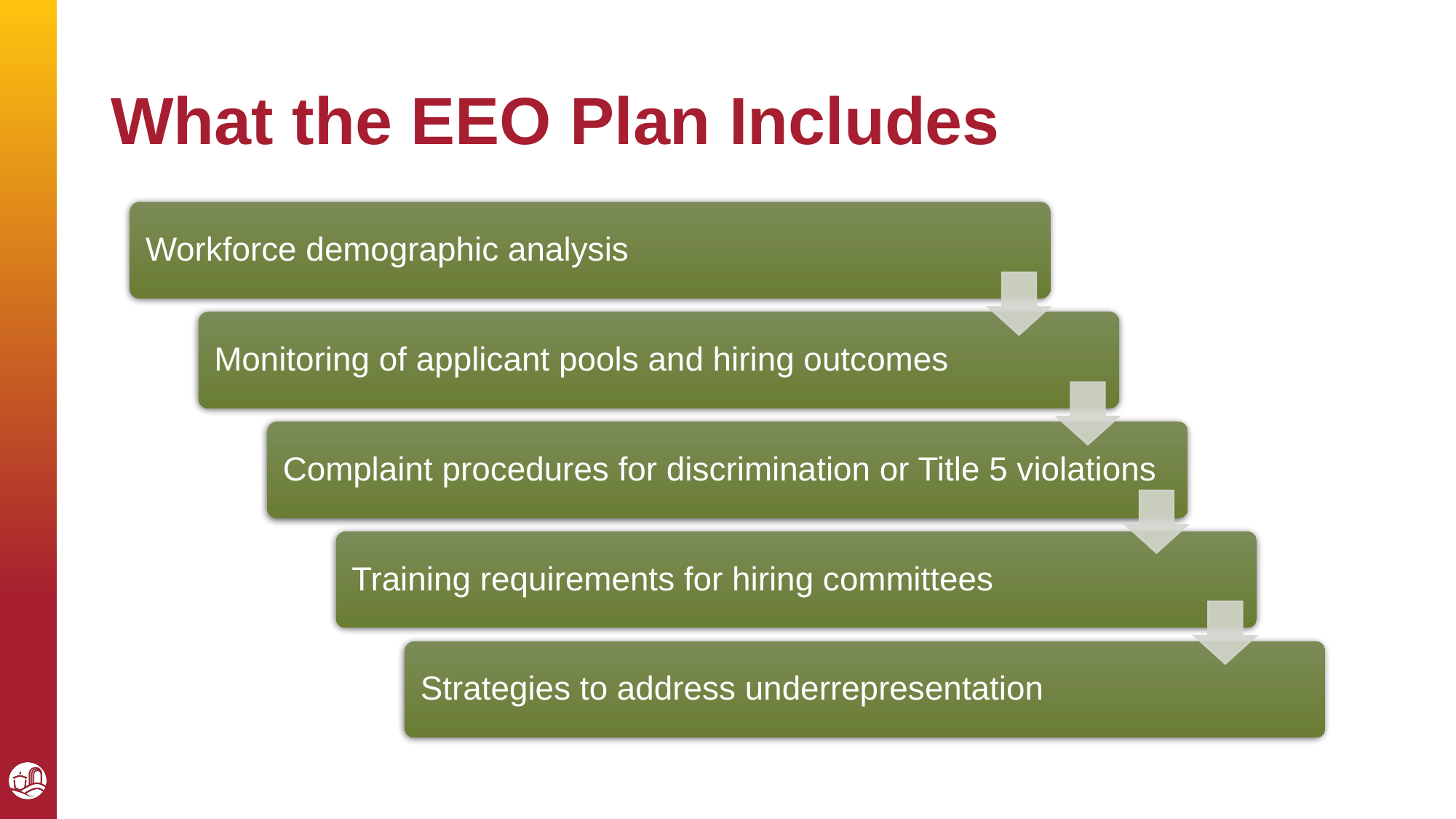

# What the EEO Plan Includes
Workforce demographic analysis
Monitoring of applicant pools and hiring outcomes
Complaint procedures for discrimination or Title 5 violations
Training requirements for hiring committees
Strategies to address underrepresentation